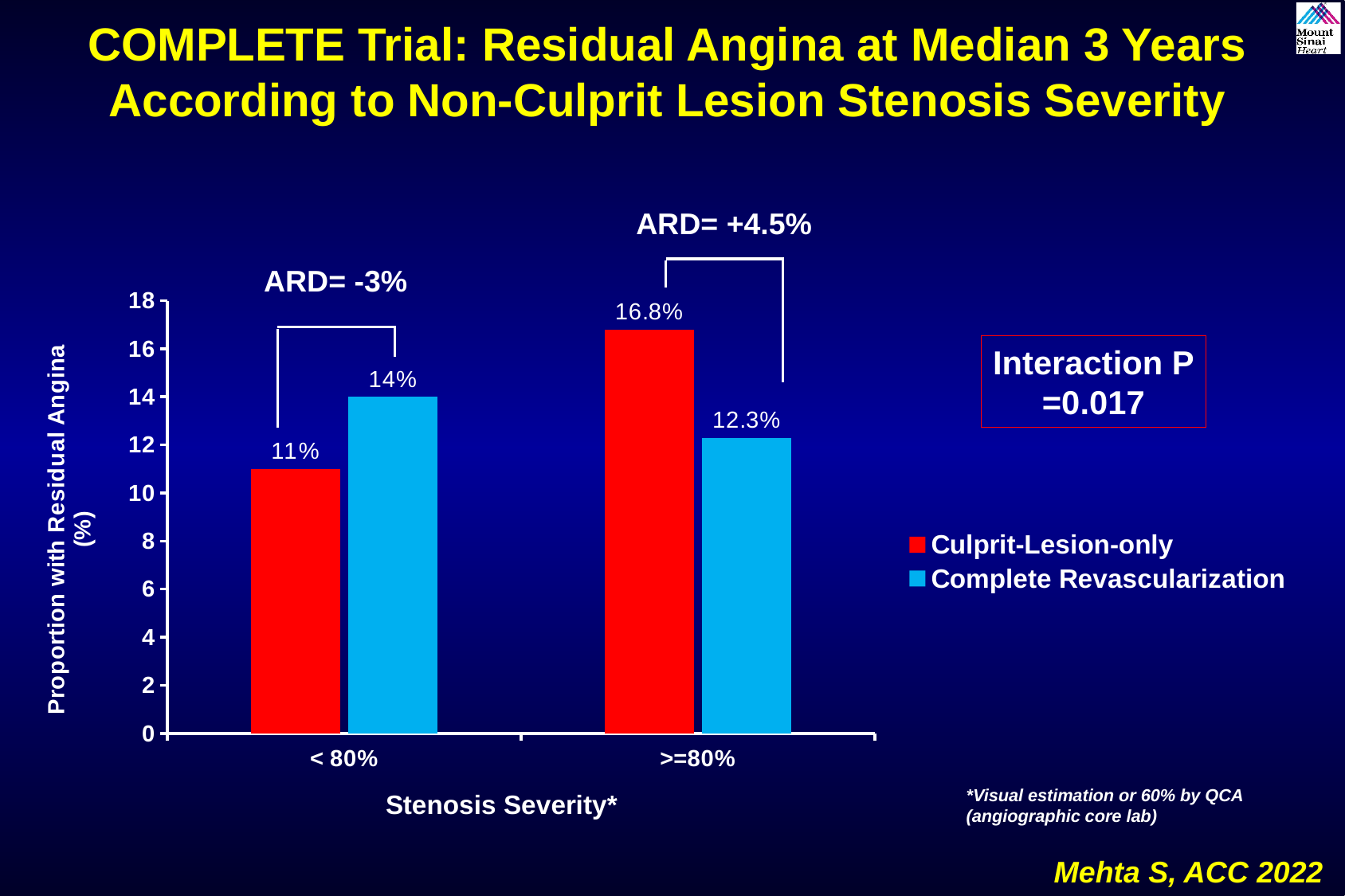

COMPLETE Trial: Residual Angina at Median 3 Years According to Non-Culprit Lesion Stenosis Severity
ARD= +4.5%
ARD= -3%

### Chart

| Category | Culprit-Lesion-only | Complete Revascularization |
|---|---|---|
| < 80% | 11.0 | 14.0 |
| >=80% | 16.8 | 12.3 |
Interaction P
=0.017
*Visual estimation or 60% by QCA (angiographic core lab)
Mehta S, ACC 2022